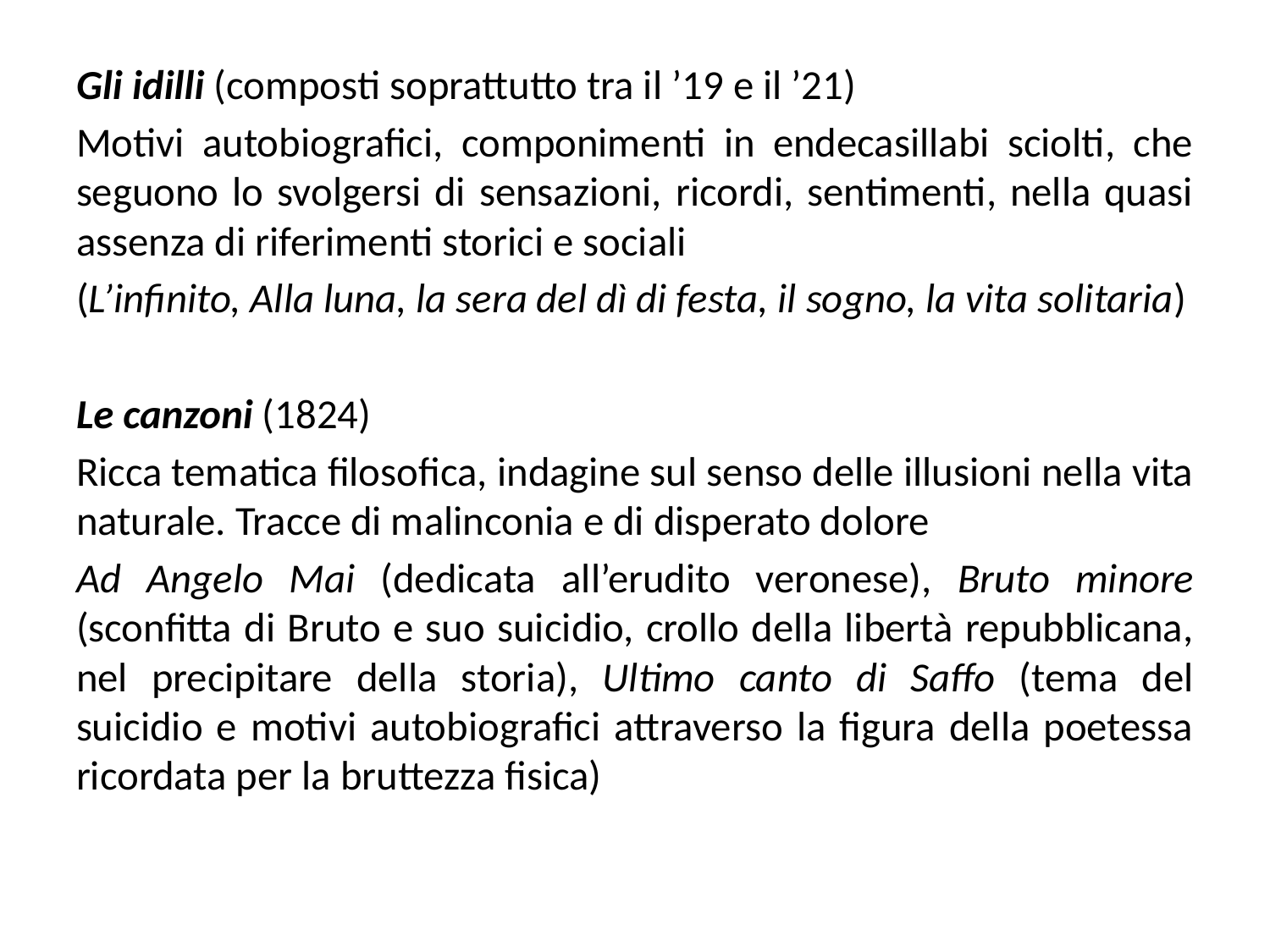

Gli idilli (composti soprattutto tra il ’19 e il ’21)
Motivi autobiografici, componimenti in endecasillabi sciolti, che seguono lo svolgersi di sensazioni, ricordi, sentimenti, nella quasi assenza di riferimenti storici e sociali
(L’infinito, Alla luna, la sera del dì di festa, il sogno, la vita solitaria)

Le canzoni (1824)
Ricca tematica filosofica, indagine sul senso delle illusioni nella vita naturale. Tracce di malinconia e di disperato dolore
Ad Angelo Mai (dedicata all’erudito veronese), Bruto minore (sconfitta di Bruto e suo suicidio, crollo della libertà repubblicana, nel precipitare della storia), Ultimo canto di Saffo (tema del suicidio e motivi autobiografici attraverso la figura della poetessa ricordata per la bruttezza fisica)